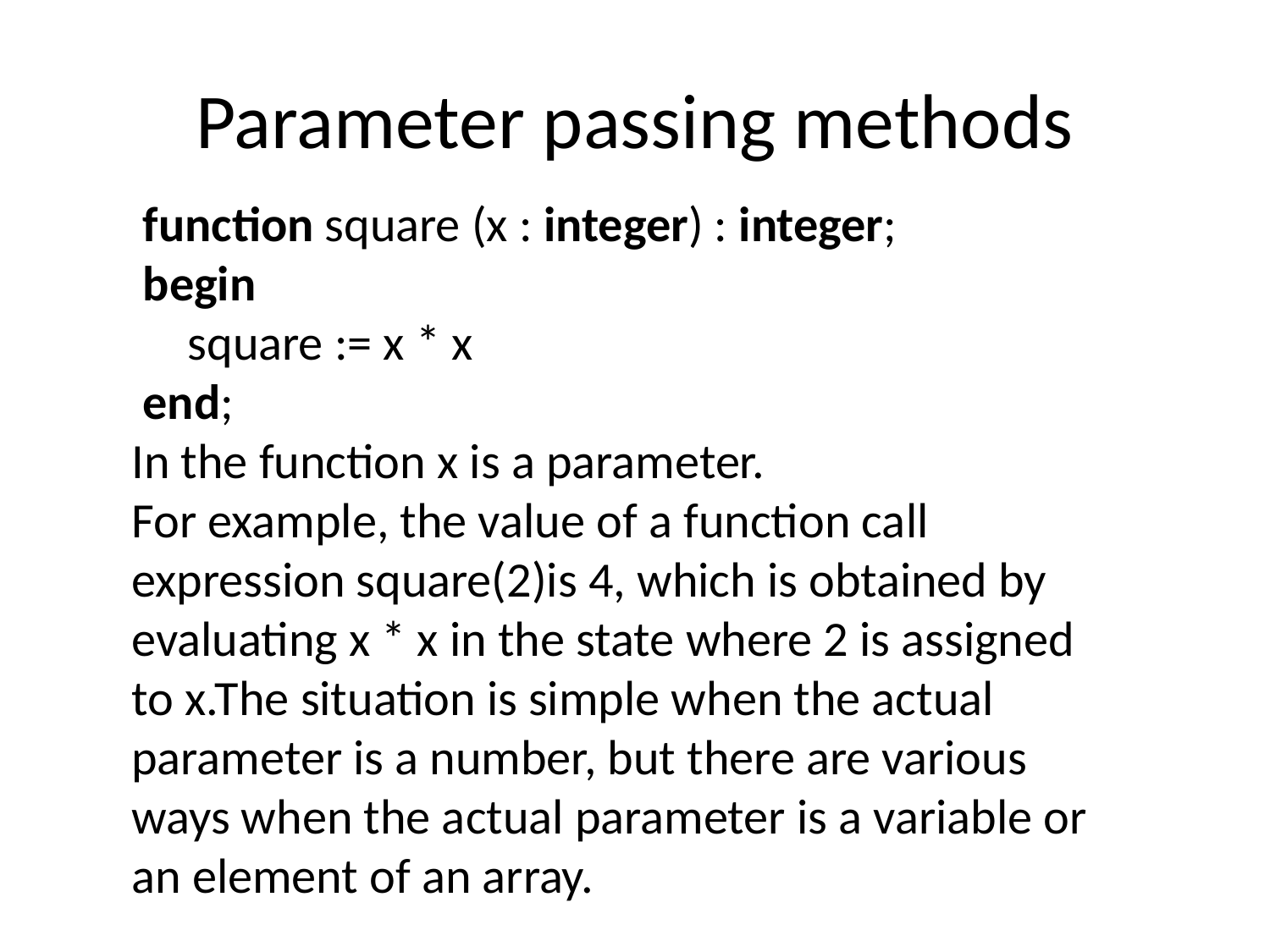

# Parameter passing methods
 function square (x : integer) : integer;
 begin
     square := x * x
 end;
In the function x is a parameter.
For example, the value of a function call expression square(2)is 4, which is obtained by evaluating x * x in the state where 2 is assigned to x.The situation is simple when the actual parameter is a number, but there are various ways when the actual parameter is a variable or an element of an array.